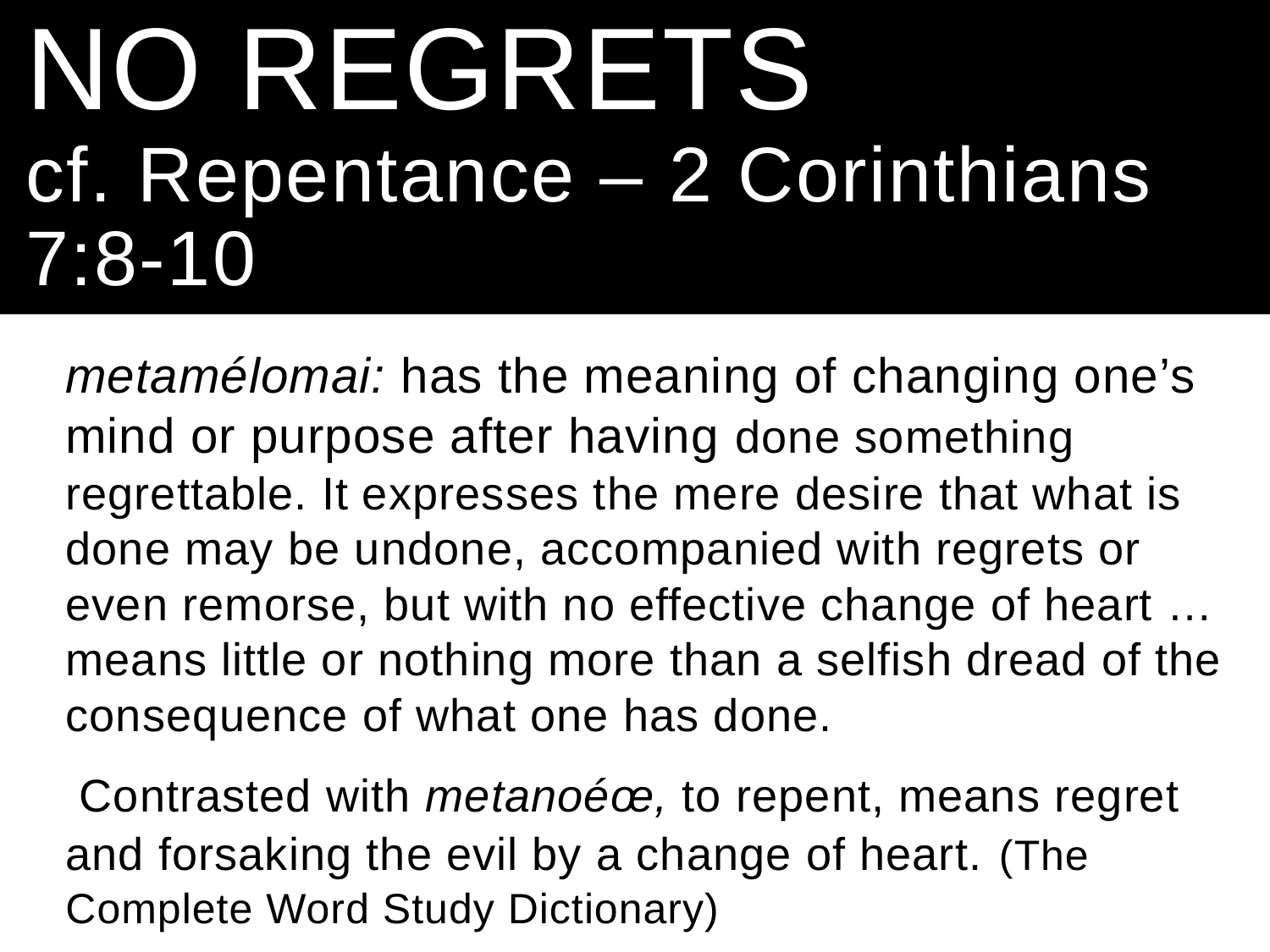

# No Regrets cf. Repentance – 2 Corinthians 7:8-10
metamélomai: has the meaning of changing one’s mind or purpose after having done something regrettable. It expresses the mere desire that what is done may be undone, accompanied with regrets or even remorse, but with no effective change of heart … means little or nothing more than a selfish dread of the consequence of what one has done.
 Contrasted with metanoéœ, to repent, means regret and forsaking the evil by a change of heart. (The Complete Word Study Dictionary)